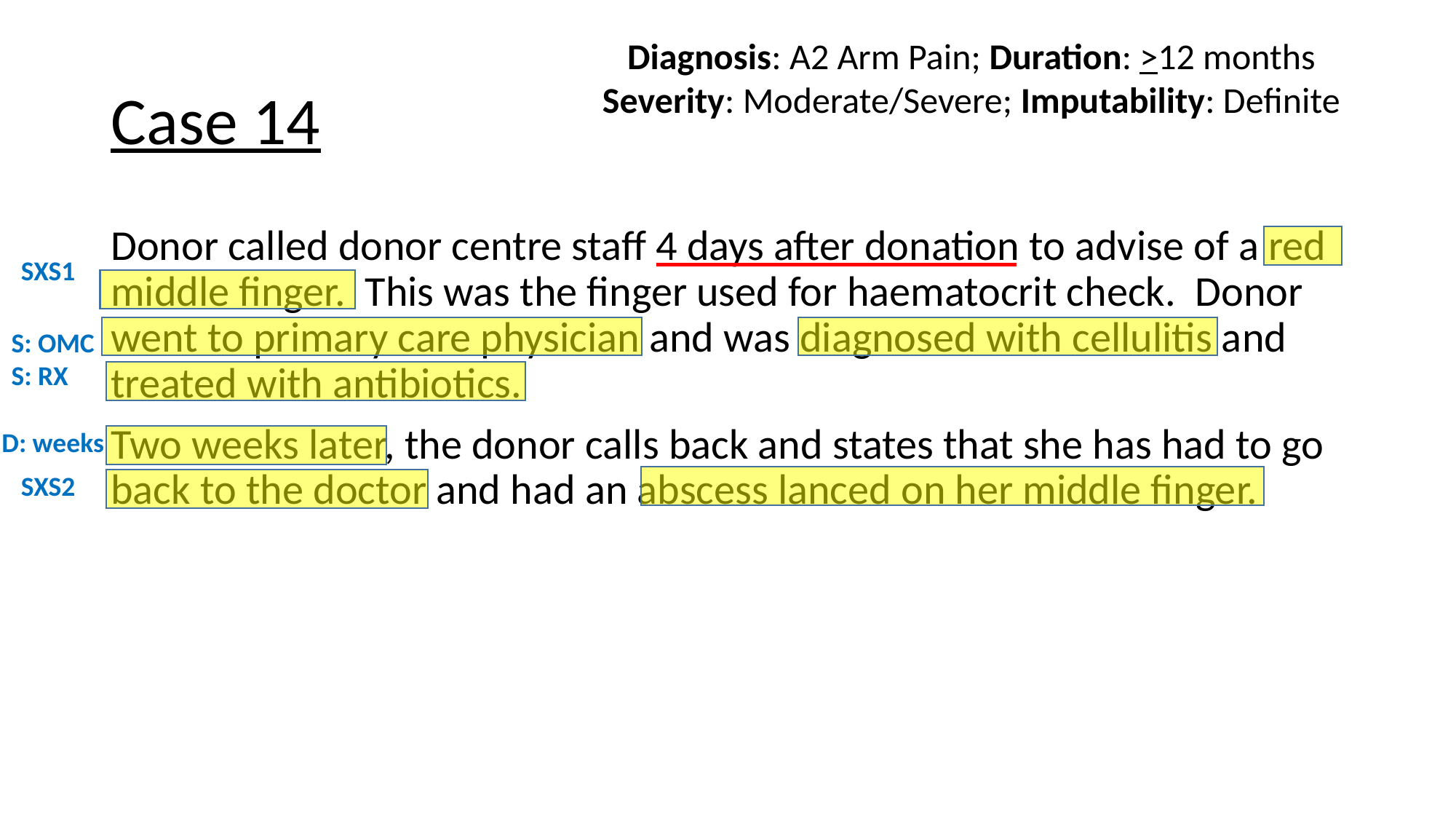

Diagnosis: A2 Arm Pain; Duration: >12 months
Severity: Moderate/Severe; Imputability: Definite
# Case 14
Donor called donor centre staff 4 days after donation to advise of a red middle finger.  This was the finger used for haematocrit check.  Donor went to primary care physician and was diagnosed with cellulitis and treated with antibiotics.
Two weeks later, the donor calls back and states that she has had to go back to the doctor and had an abscess lanced on her middle finger.

SXS1

S: OMC
S: RX

D: weeks

SXS2